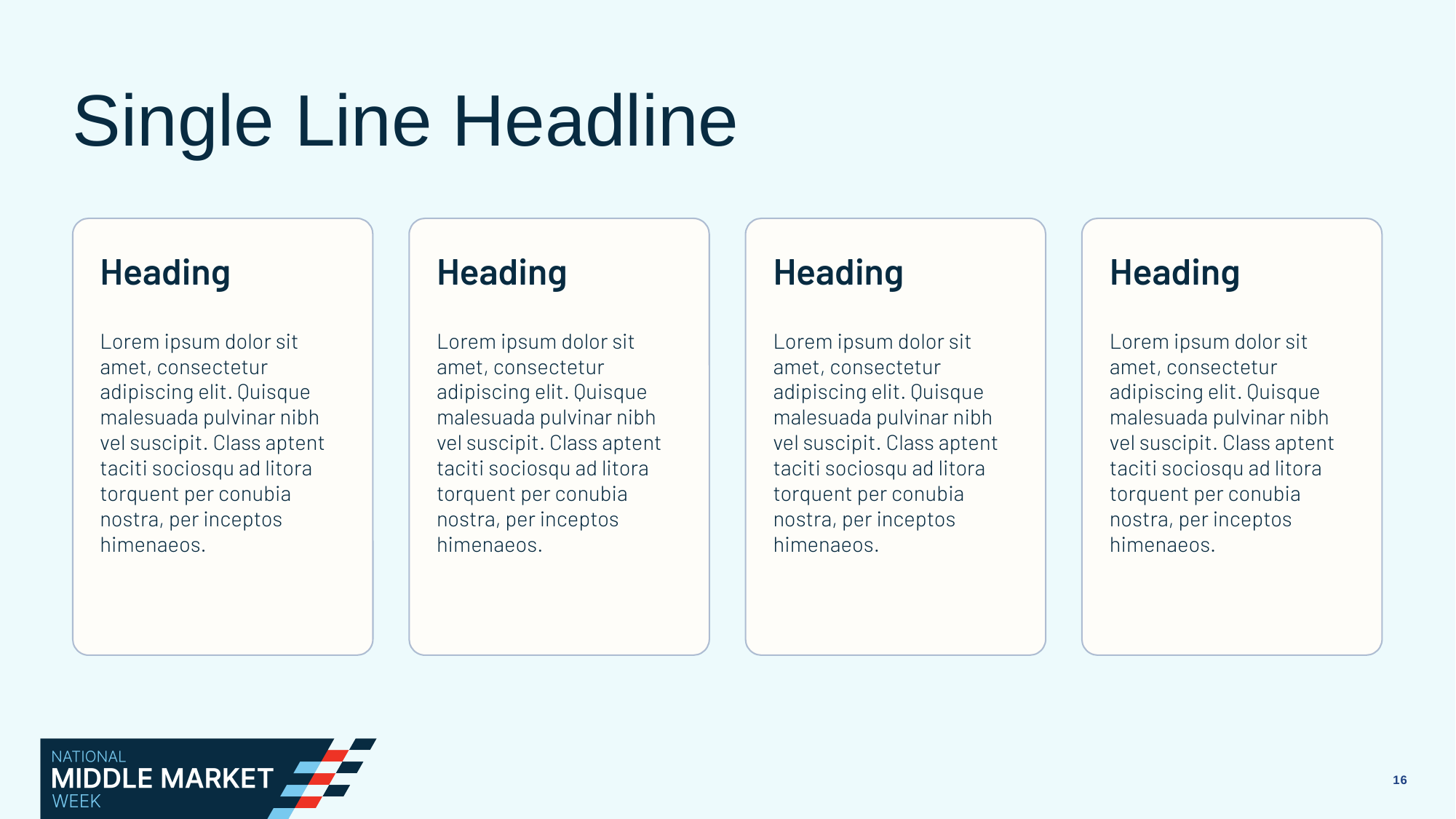

Single Line Headline

Heading
Heading
Heading
Heading
Lorem ipsum dolor sit amet, consectetur adipiscing elit. Quisque malesuada pulvinar nibh vel suscipit. Class aptent taciti sociosqu ad litora torquent per conubia nostra, per inceptos himenaeos.
Lorem ipsum dolor sit amet, consectetur adipiscing elit. Quisque malesuada pulvinar nibh vel suscipit. Class aptent taciti sociosqu ad litora torquent per conubia nostra, per inceptos himenaeos.
Lorem ipsum dolor sit amet, consectetur adipiscing elit. Quisque malesuada pulvinar nibh vel suscipit. Class aptent taciti sociosqu ad litora torquent per conubia nostra, per inceptos himenaeos.
Lorem ipsum dolor sit amet, consectetur adipiscing elit. Quisque malesuada pulvinar nibh vel suscipit. Class aptent taciti sociosqu ad litora torquent per conubia nostra, per inceptos himenaeos.